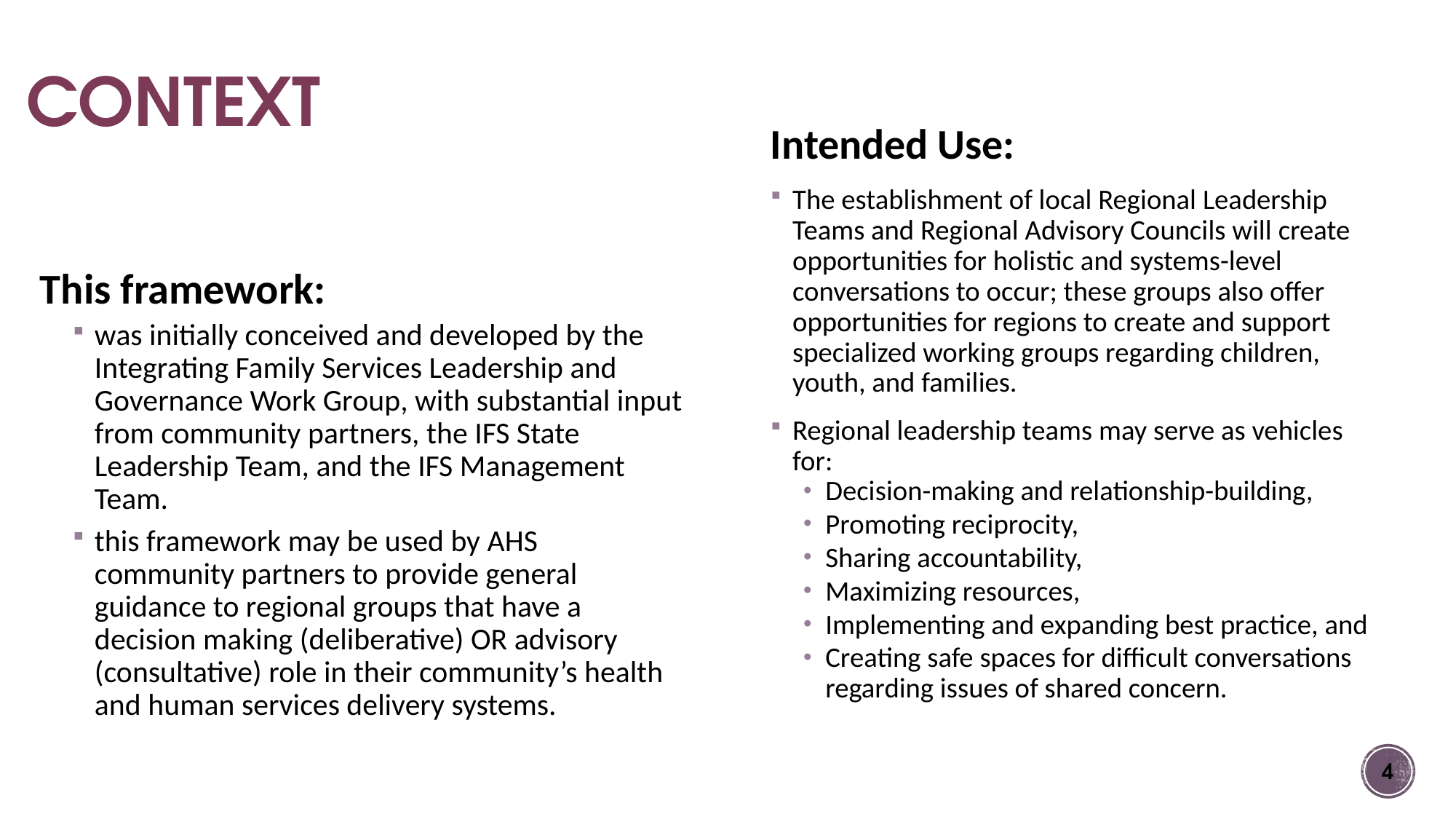

# CONTEXT
Intended Use:
The establishment of local Regional Leadership Teams and Regional Advisory Councils will create opportunities for holistic and systems-level conversations to occur; these groups also offer opportunities for regions to create and support specialized working groups regarding children, youth, and families.
Regional leadership teams may serve as vehicles for:
Decision-making and relationship-building,
Promoting reciprocity,
Sharing accountability,
Maximizing resources,
Implementing and expanding best practice, and
Creating safe spaces for difficult conversations regarding issues of shared concern.

This framework:
was initially conceived and developed by the Integrating Family Services Leadership and Governance Work Group, with substantial input from community partners, the IFS State Leadership Team, and the IFS Management Team.
this framework may be used by AHS community partners to provide general guidance to regional groups that have a decision making (deliberative) OR advisory (consultative) role in their community’s health and human services delivery systems.

4